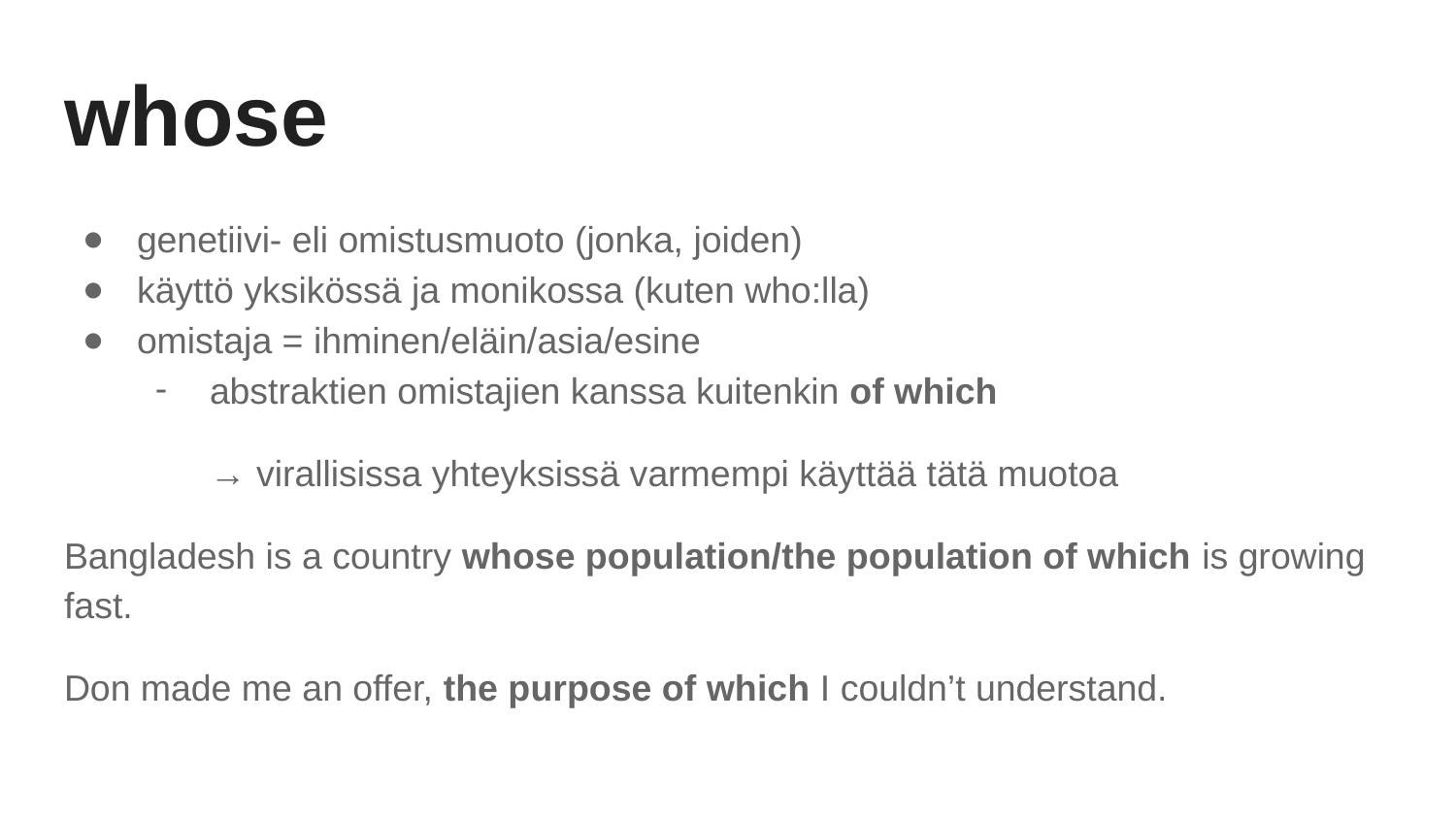

# whose
genetiivi- eli omistusmuoto (jonka, joiden)
käyttö yksikössä ja monikossa (kuten who:lla)
omistaja = ihminen/eläin/asia/esine
abstraktien omistajien kanssa kuitenkin of which
→ virallisissa yhteyksissä varmempi käyttää tätä muotoa
Bangladesh is a country whose population/the population of which is growing fast.
Don made me an offer, the purpose of which I couldn’t understand.